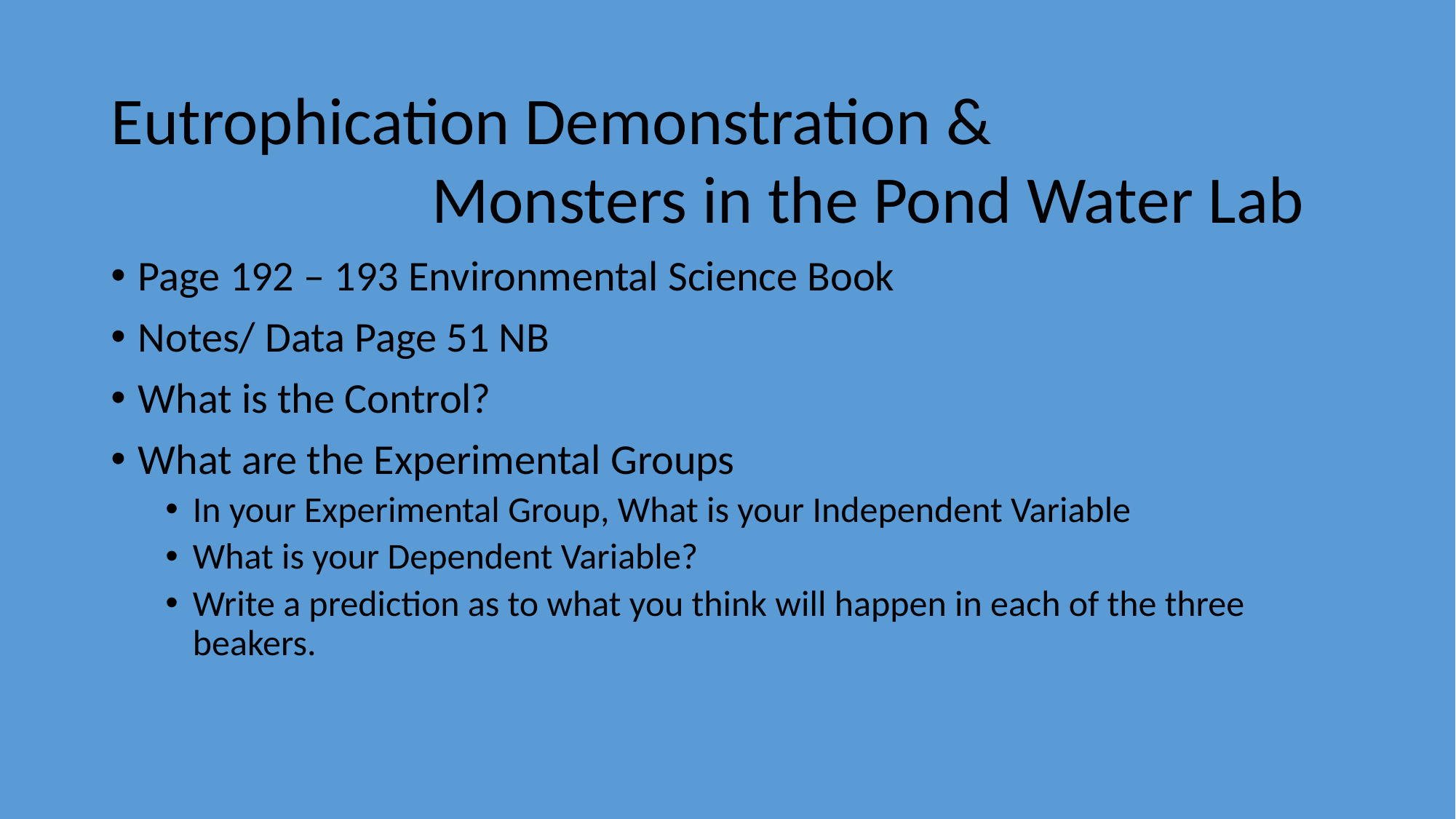

# Eutrophication Demonstration &
Monsters in the Pond Water Lab
Page 192 – 193 Environmental Science Book
Notes/ Data Page 51 NB
What is the Control?
What are the Experimental Groups
In your Experimental Group, What is your Independent Variable
What is your Dependent Variable?
Write a prediction as to what you think will happen in each of the three beakers.